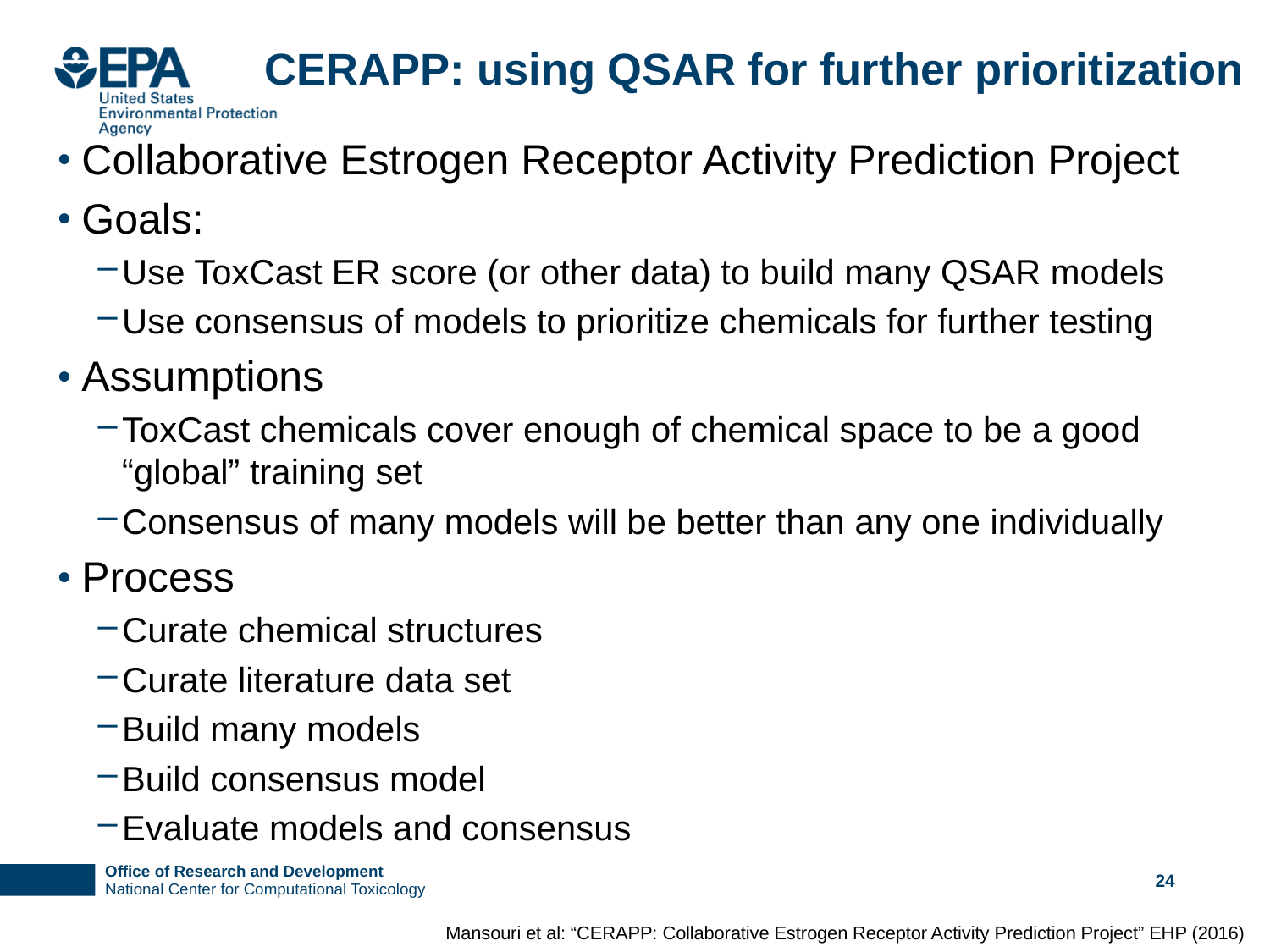

# CERAPP: using QSAR for further prioritization
Collaborative Estrogen Receptor Activity Prediction Project
Goals:
Use ToxCast ER score (or other data) to build many QSAR models
Use consensus of models to prioritize chemicals for further testing
Assumptions
ToxCast chemicals cover enough of chemical space to be a good “global” training set
Consensus of many models will be better than any one individually
Process
Curate chemical structures
Curate literature data set
Build many models
Build consensus model
Evaluate models and consensus
24
Mansouri et al: “CERAPP: Collaborative Estrogen Receptor Activity Prediction Project” EHP (2016)